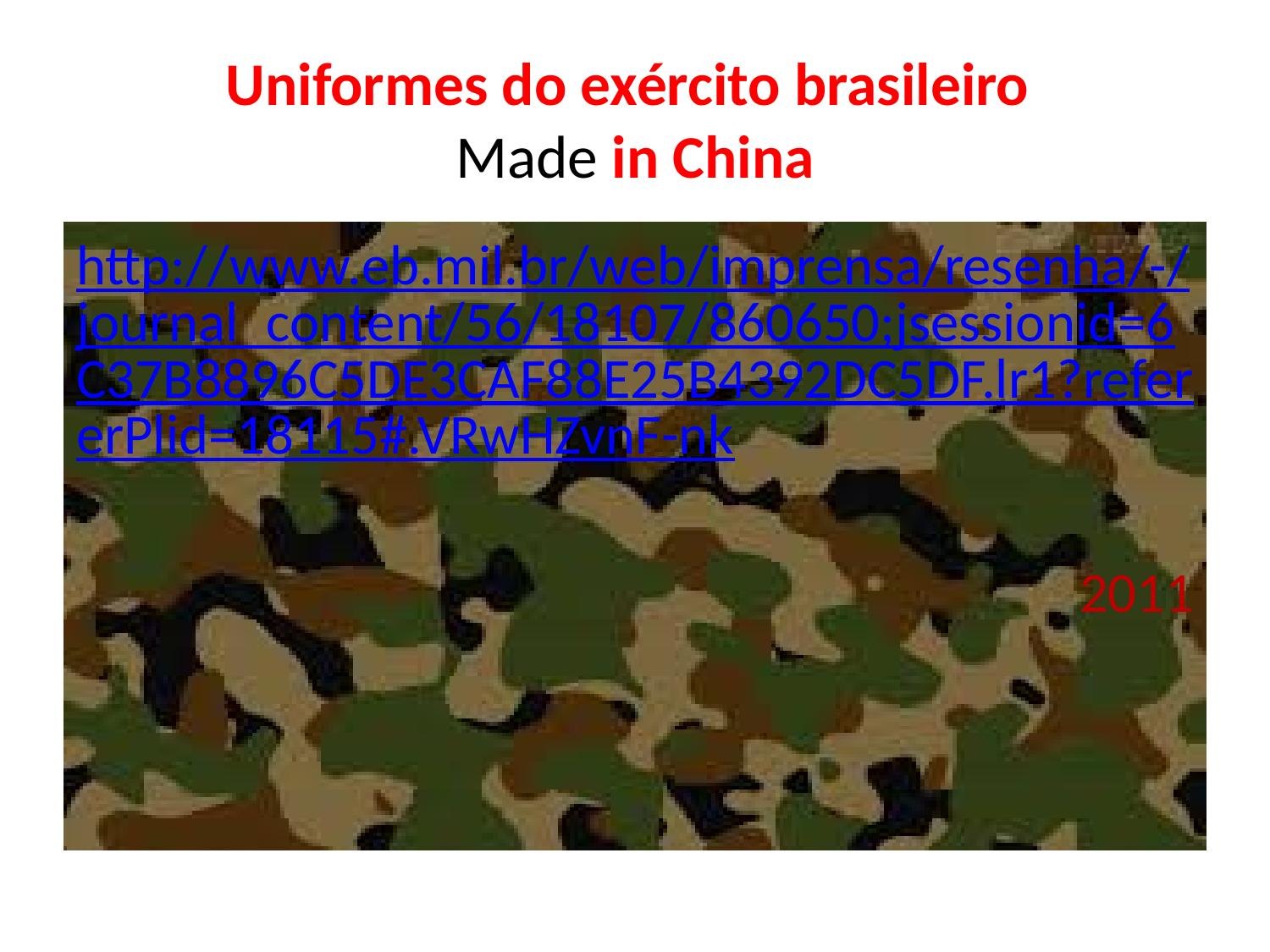

# Uniformes do exército brasileiro Made in China
http://www.eb.mil.br/web/imprensa/resenha/-/journal_content/56/18107/860650;jsessionid=6C37B8896C5DE3CAF88E25B4392DC5DF.lr1?refererPlid=18115#.VRwHZvnF-nk

2011